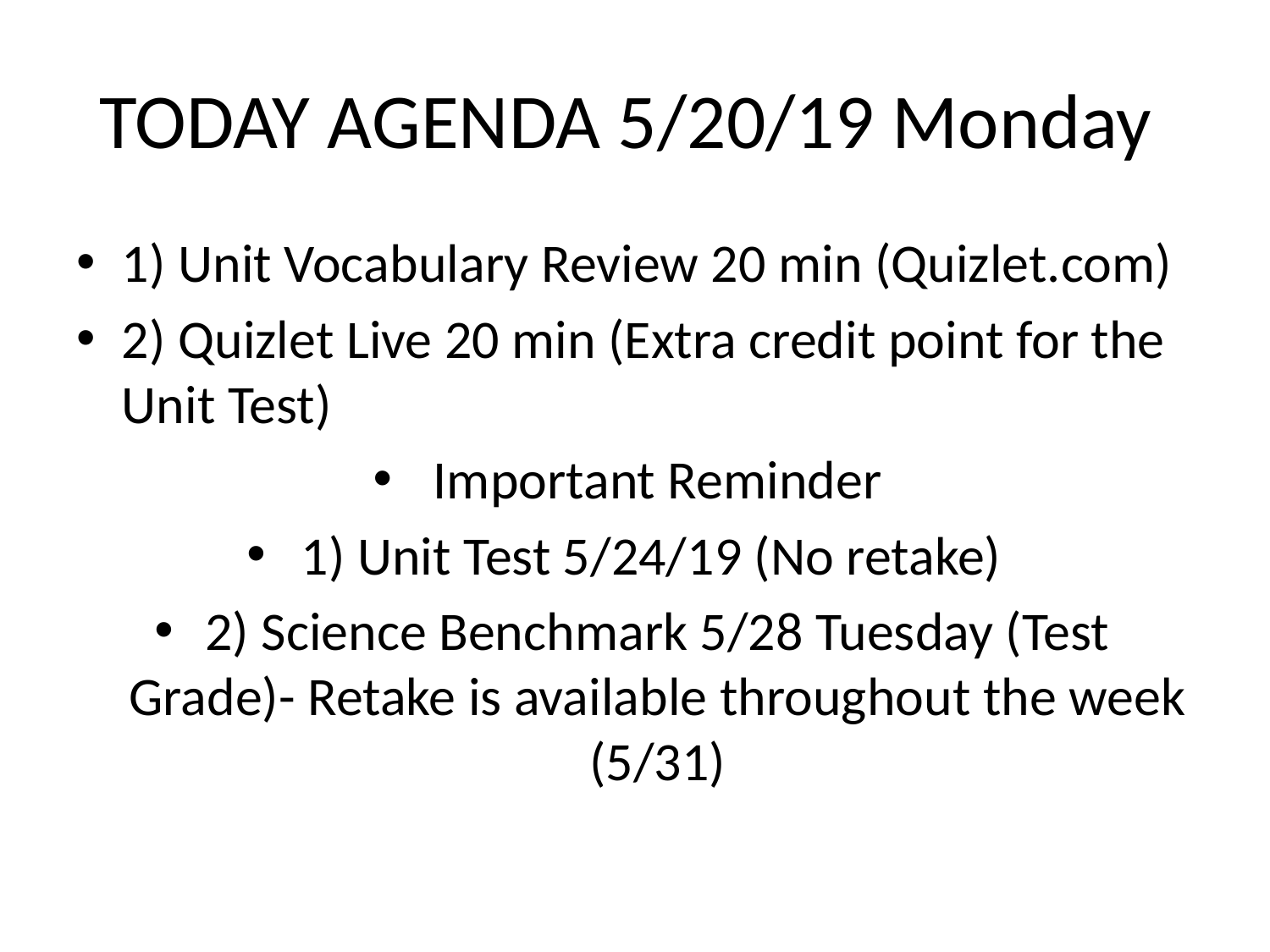

# TODAY AGENDA 5/20/19 Monday
1) Unit Vocabulary Review 20 min (Quizlet.com)
2) Quizlet Live 20 min (Extra credit point for the Unit Test)
Important Reminder
1) Unit Test 5/24/19 (No retake)
2) Science Benchmark 5/28 Tuesday (Test Grade)- Retake is available throughout the week (5/31)